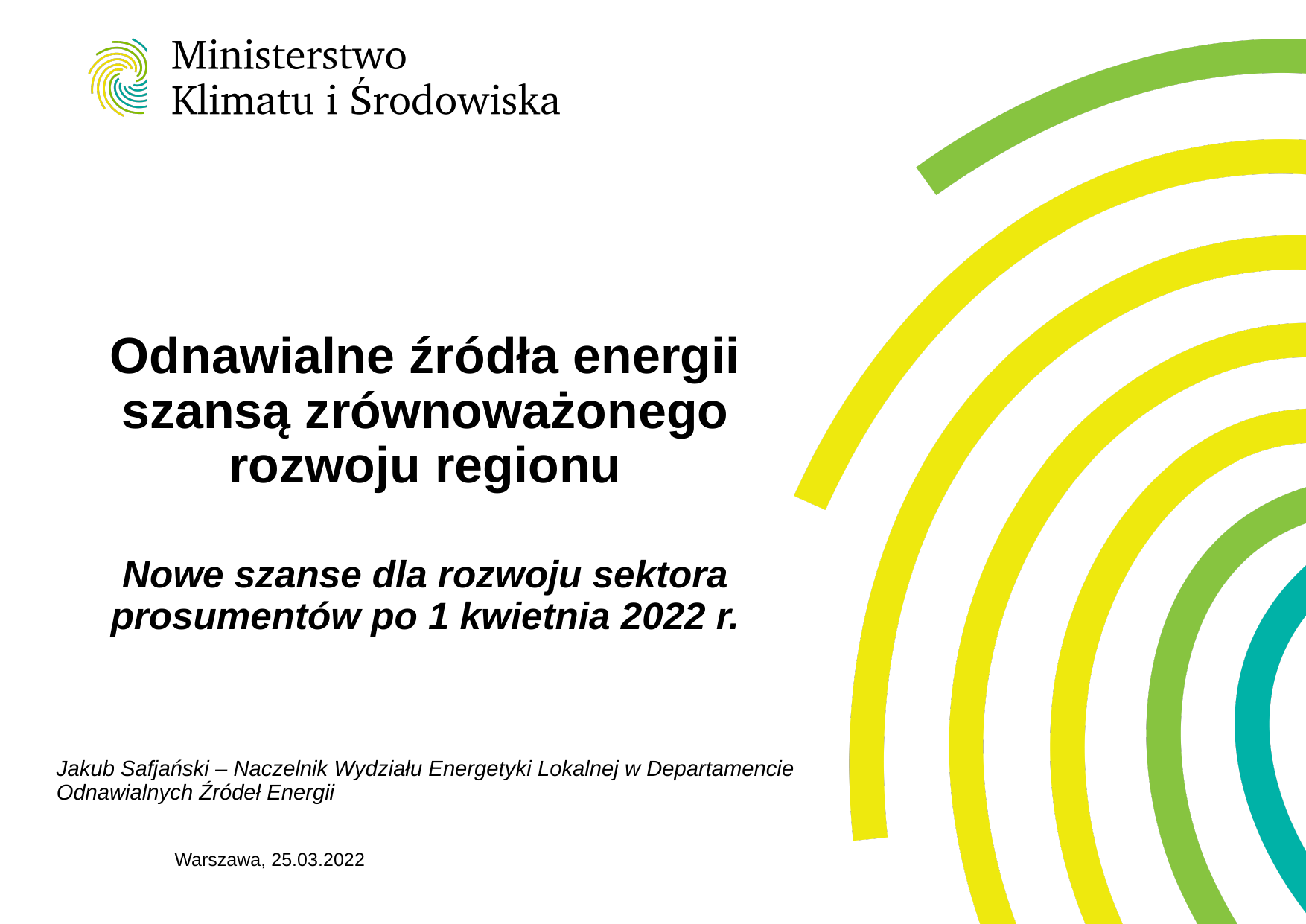

# Odnawialne źródła energii szansą zrównoważonego rozwoju regionu Nowe szanse dla rozwoju sektora prosumentów po 1 kwietnia 2022 r.
Jakub Safjański – Naczelnik Wydziału Energetyki Lokalnej w Departamencie  Odnawialnych Źródeł Energii
Warszawa, 25.03.2022